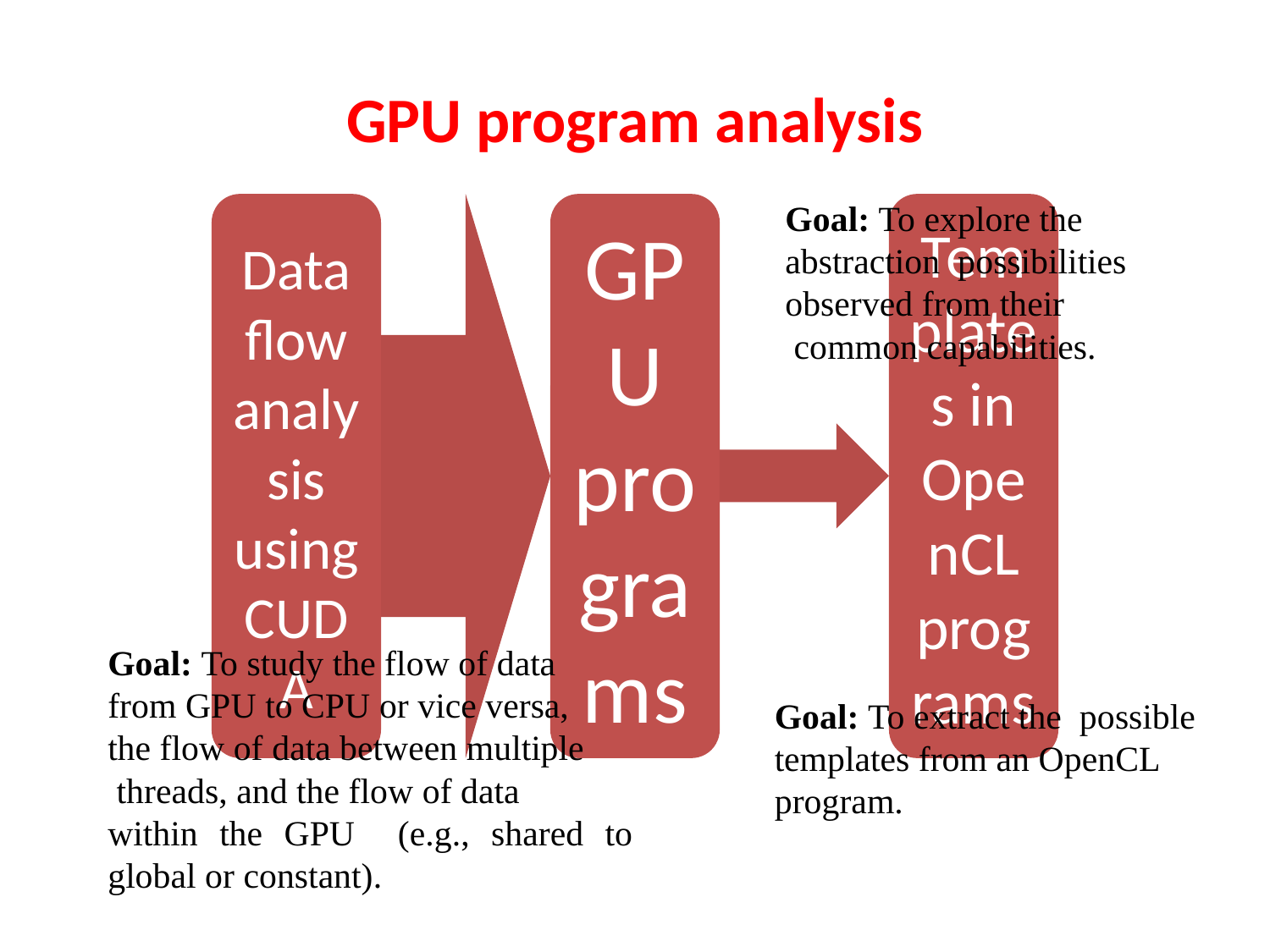

# GPU program analysis
Goal: To explore the abstraction  possibilities observed from their
 common capabilities.

Goal: To study the flow of data
from GPU to CPU or vice versa,
the flow of data between multiple
 threads, and the flow of data
within the GPU  (e.g., shared to global or constant).
Goal: To extract the  possible templates from an OpenCL program.